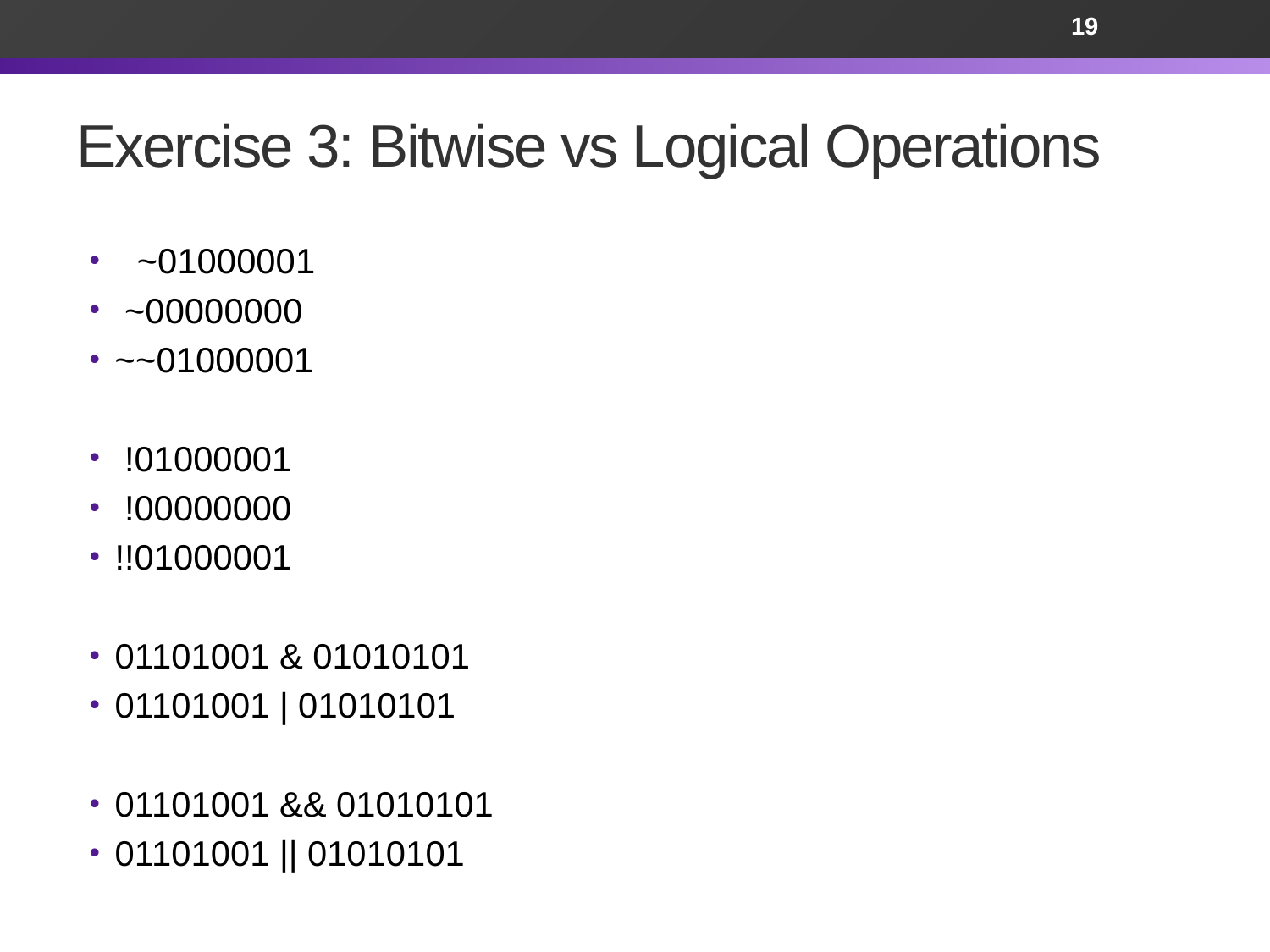

19
# Exercise 3: Bitwise vs Logical Operations
~01000001
 ~00000000
~~01000001

 !01000001
 !00000000
!!01000001

01101001 & 01010101
01101001 | 01010101

01101001 && 01010101
01101001 || 01010101